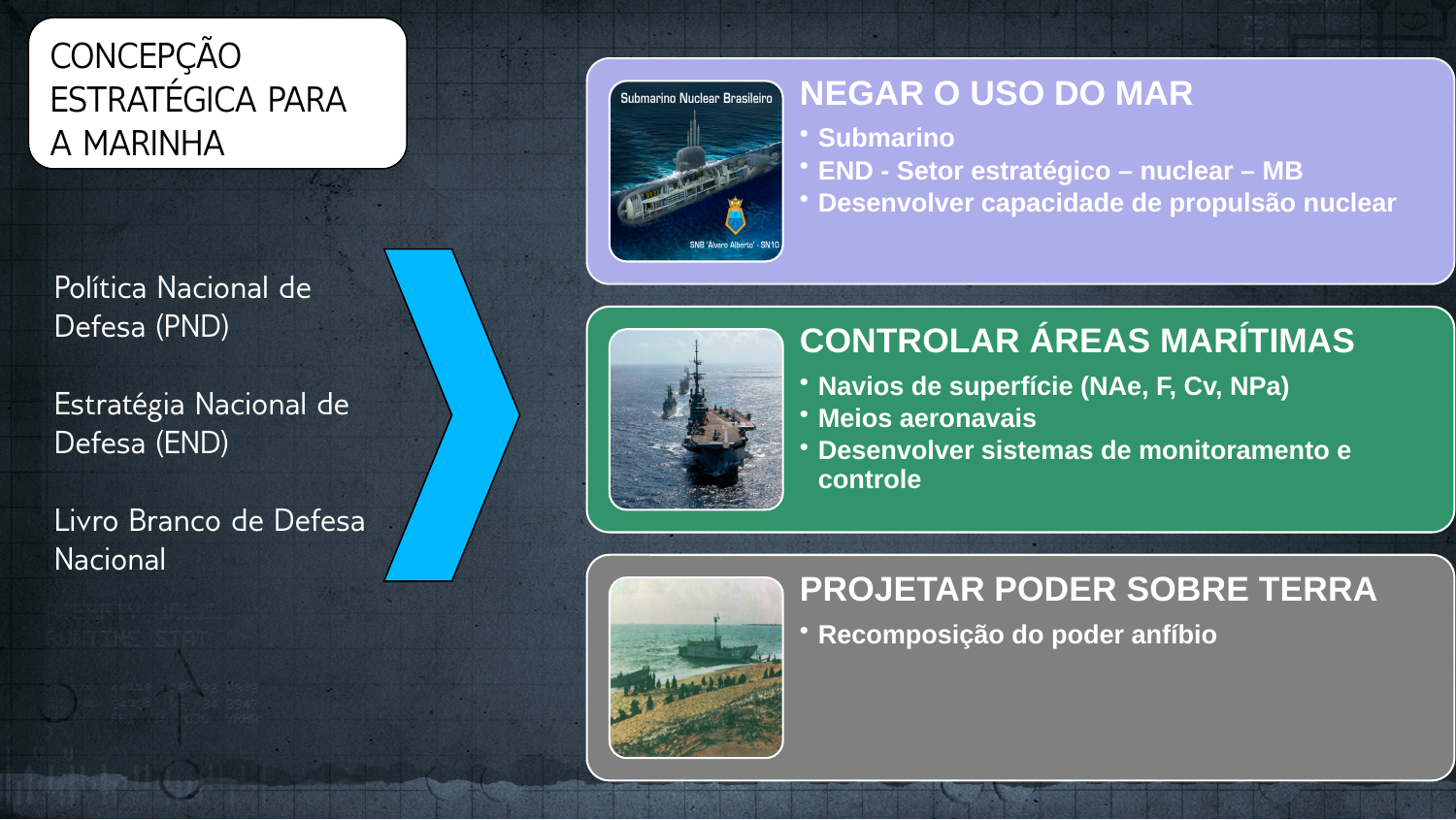

CONCEPÇÃO ESTRATÉGICA PARA  A MARINHA

NEGAR O USO DO MAR
Submarino
END - Setor estratégico – nuclear – MB
Desenvolver capacidade de propulsão nuclear
CONTROLAR ÁREAS MARÍTIMAS
Navios de superfície (NAe, F, Cv, NPa)
Meios aeronavais
Desenvolver sistemas de monitoramento e controle

PROJETAR PODER SOBRE TERRA
Recomposição do poder anfíbio

Política Nacional de Defesa (PND)

Estratégia Nacional de Defesa (END)

Livro Branco de Defesa Nacional